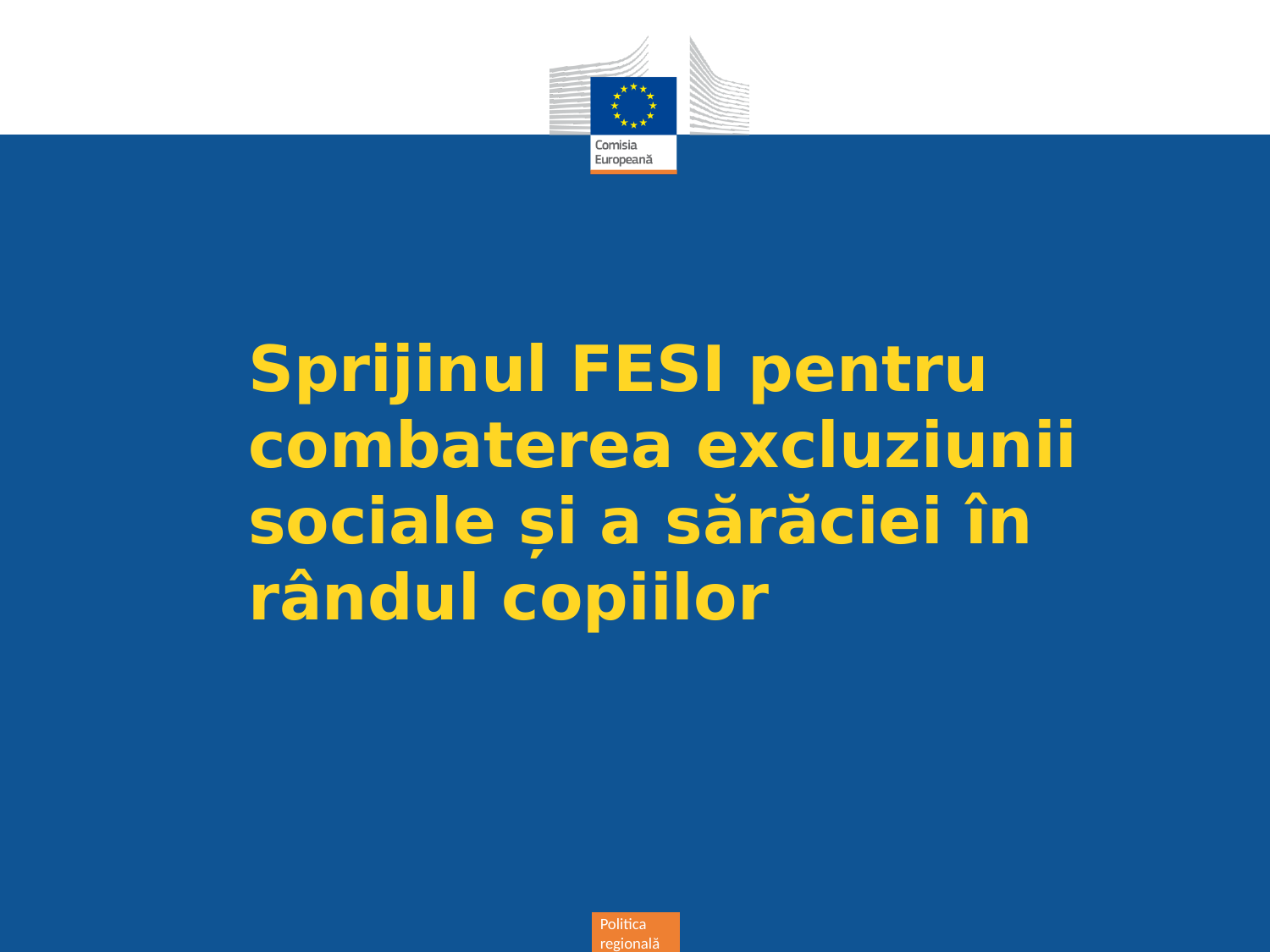

# Sprijinul FESI pentru combaterea excluziunii sociale și a sărăciei în rândul copiilor